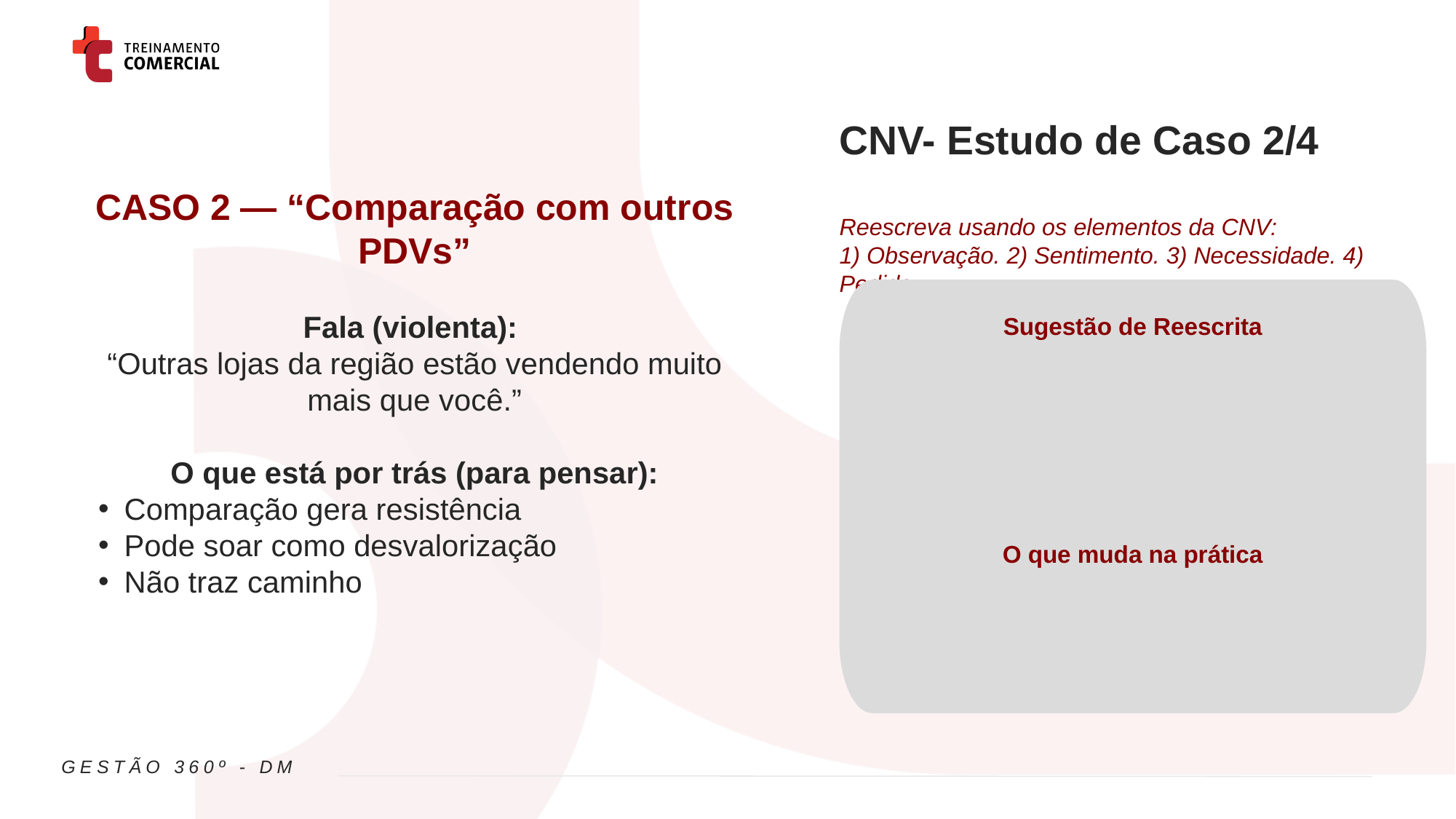

CNV- Estudo de Caso 2/4
CASO 2 — “Comparação com outros PDVs”

Fala (violenta):
“Outras lojas da região estão vendendo muito mais que você.”

O que está por trás (para pensar):
Comparação gera resistência
Pode soar como desvalorização
Não traz caminho
Reescreva usando os elementos da CNV:
1) Observação. 2) Sentimento. 3) Necessidade. 4) Pedido.

Sugestão de Reescrita

O que muda na prática

GESTÃO 360º - DM